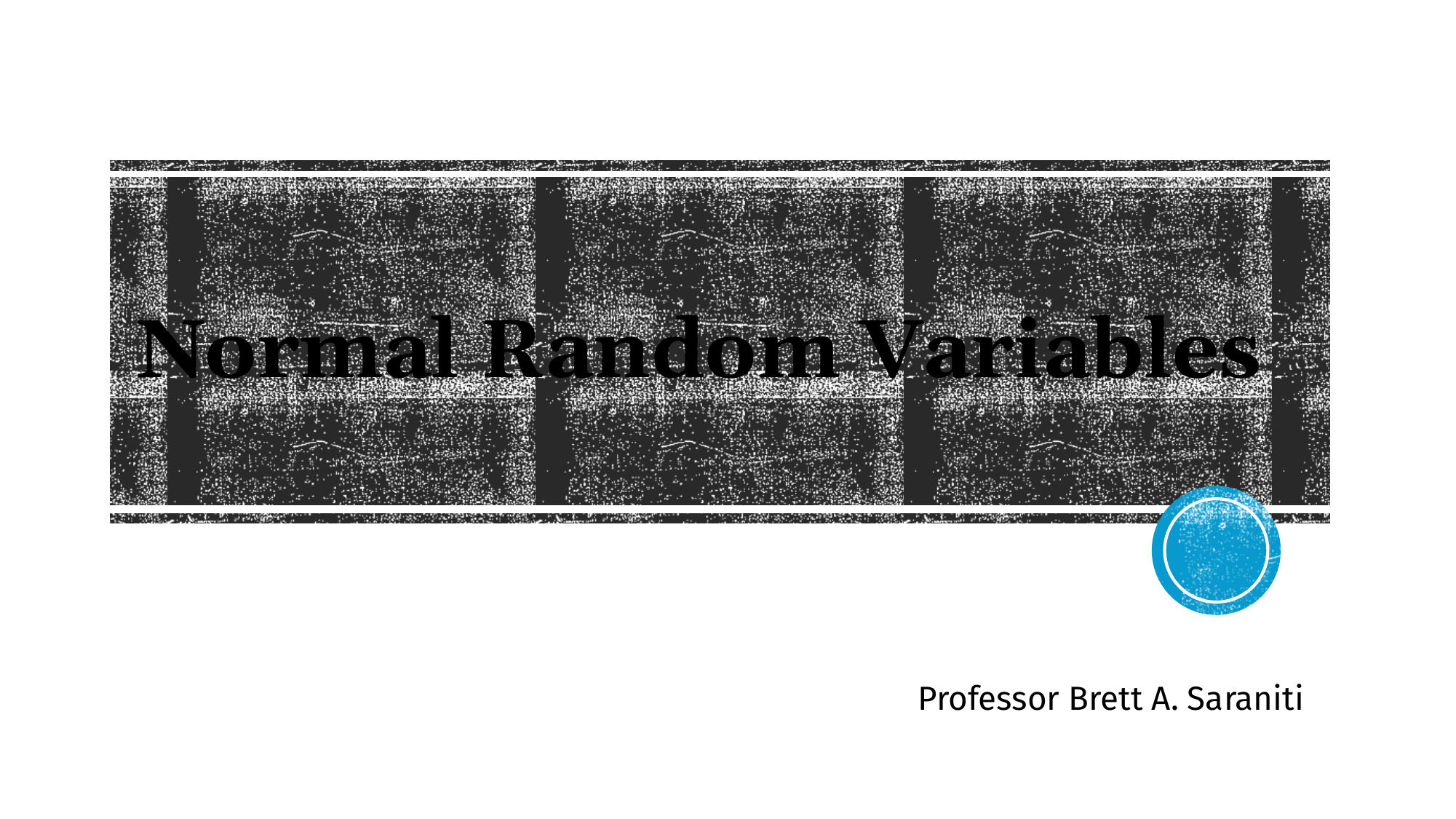

# Normal Random Variables

Professor Brett A. Saraniti